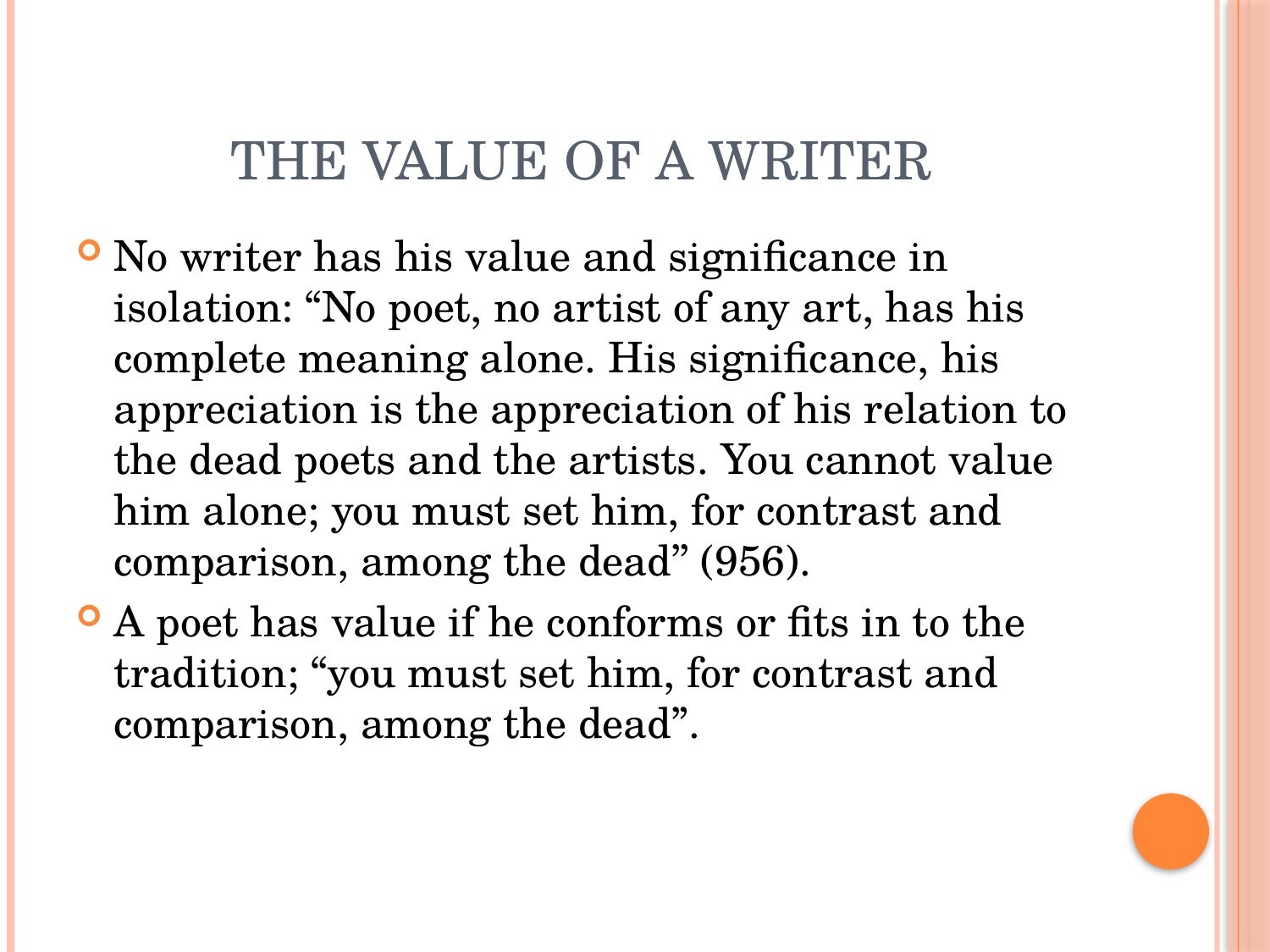

# The value of a writer
No writer has his value and significance in isolation: “No poet, no artist of any art, has his complete meaning alone. His significance, his appreciation is the appreciation of his relation to the dead poets and the artists. You cannot value him alone; you must set him, for contrast and comparison, among the dead’’ (956).
A poet has value if he conforms or fits in to the tradition; “you must set him, for contrast and comparison, among the dead”.